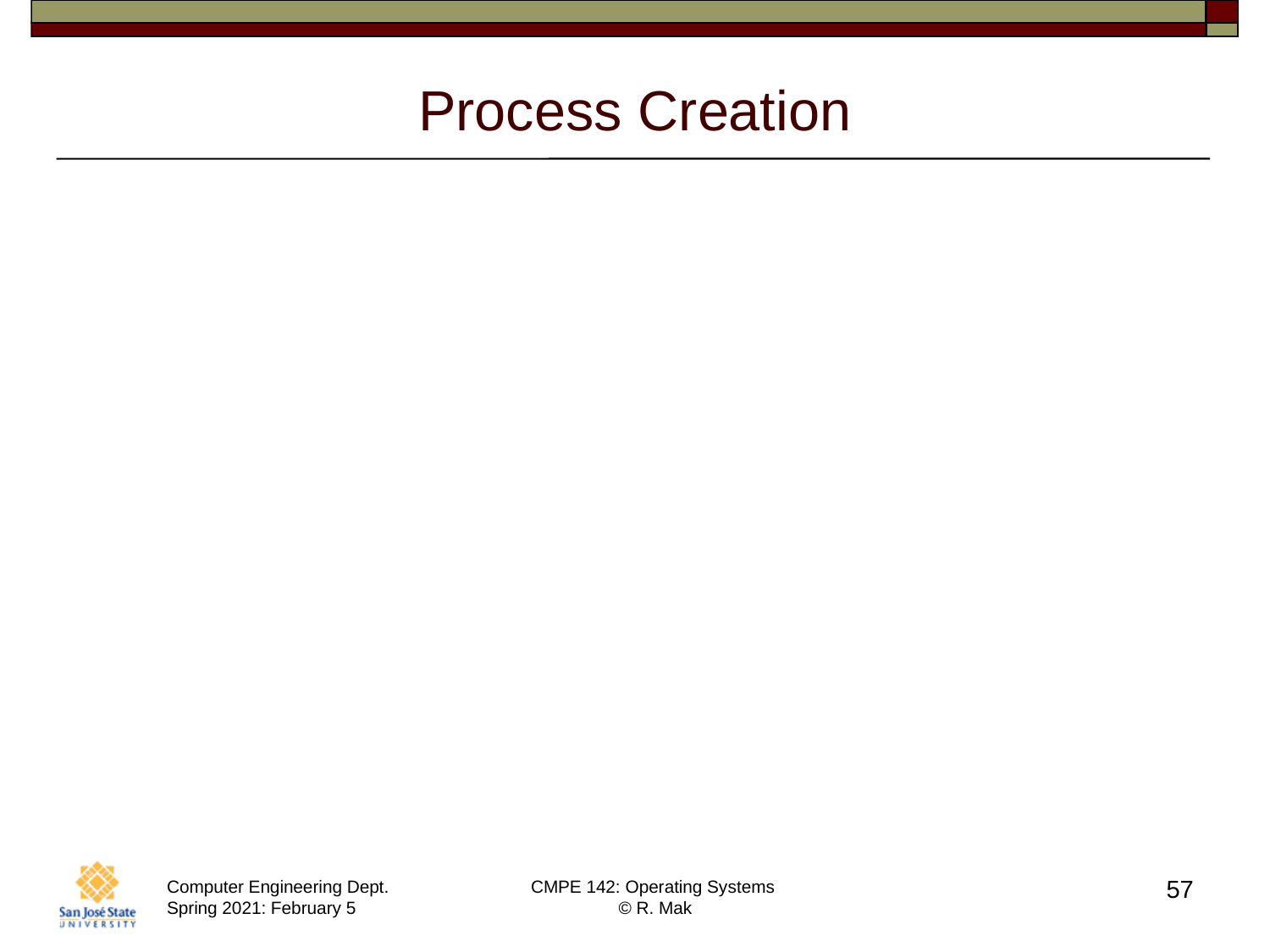

# Process Creation
Principal events that cause
processes to be created:

System initialization.

Execution of a process creation system call
by a running process, such as fork().

A user request to create a new process.

Initiation of a batch job.
57